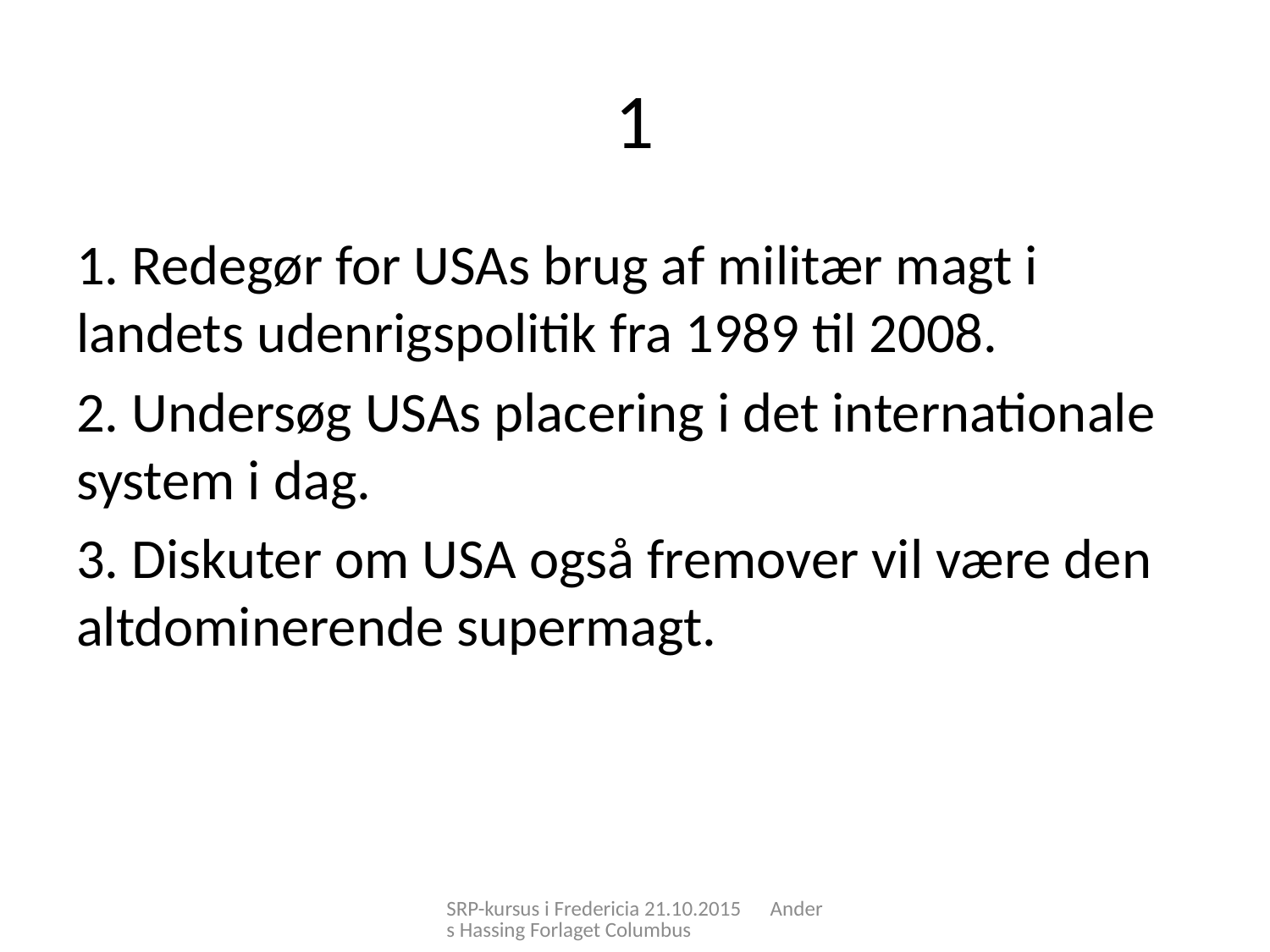

# 1
1. Redegør for USAs brug af militær magt i landets udenrigspolitik fra 1989 til 2008.
2. Undersøg USAs placering i det internationale system i dag.
3. Diskuter om USA også fremover vil være den altdominerende supermagt.
SRP-kursus i Fredericia 21.10.2015      Anders Hassing Forlaget Columbus